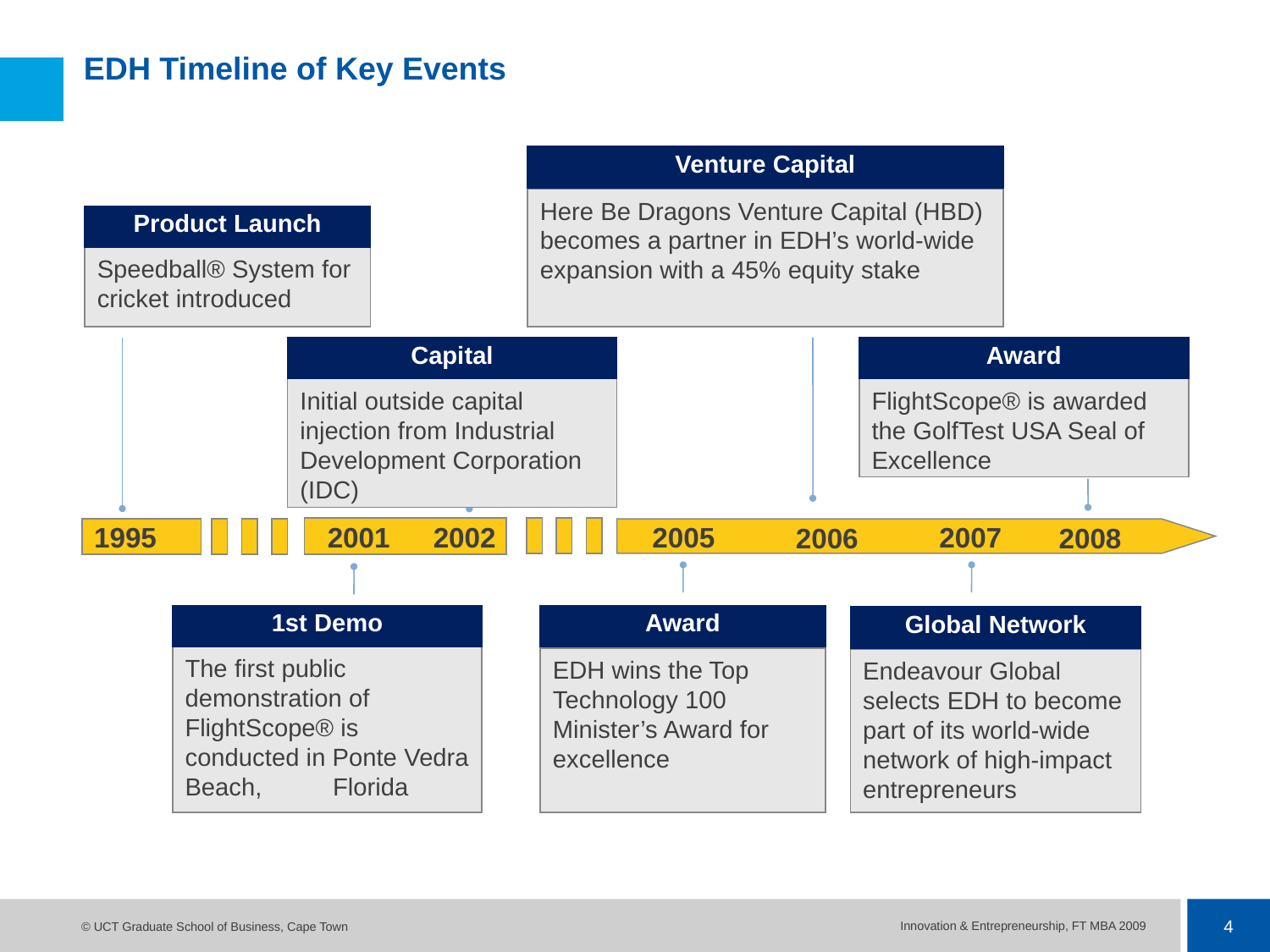

# EDH Timeline of Key Events
Venture Capital
Here Be Dragons Venture Capital (HBD) becomes a partner in EDH’s world-wide expansion with a 45% equity stake
Product Launch
Speedball® System for cricket introduced

Capital

Award
Initial outside capital  injection from Industrial Development Corporation  (IDC)
FlightScope® is awarded the GolfTest USA Seal of Excellence

2001
2002
2005
2007
1995
2006
2008

1st Demo
Award
Global Network
The first public demonstration of FlightScope® is conducted in Ponte Vedra Beach, 	   Florida
EDH wins the Top Technology 100 Minister’s Award for  excellence
Endeavour Global selects EDH to become part of its world-wide network of high-impact entrepreneurs